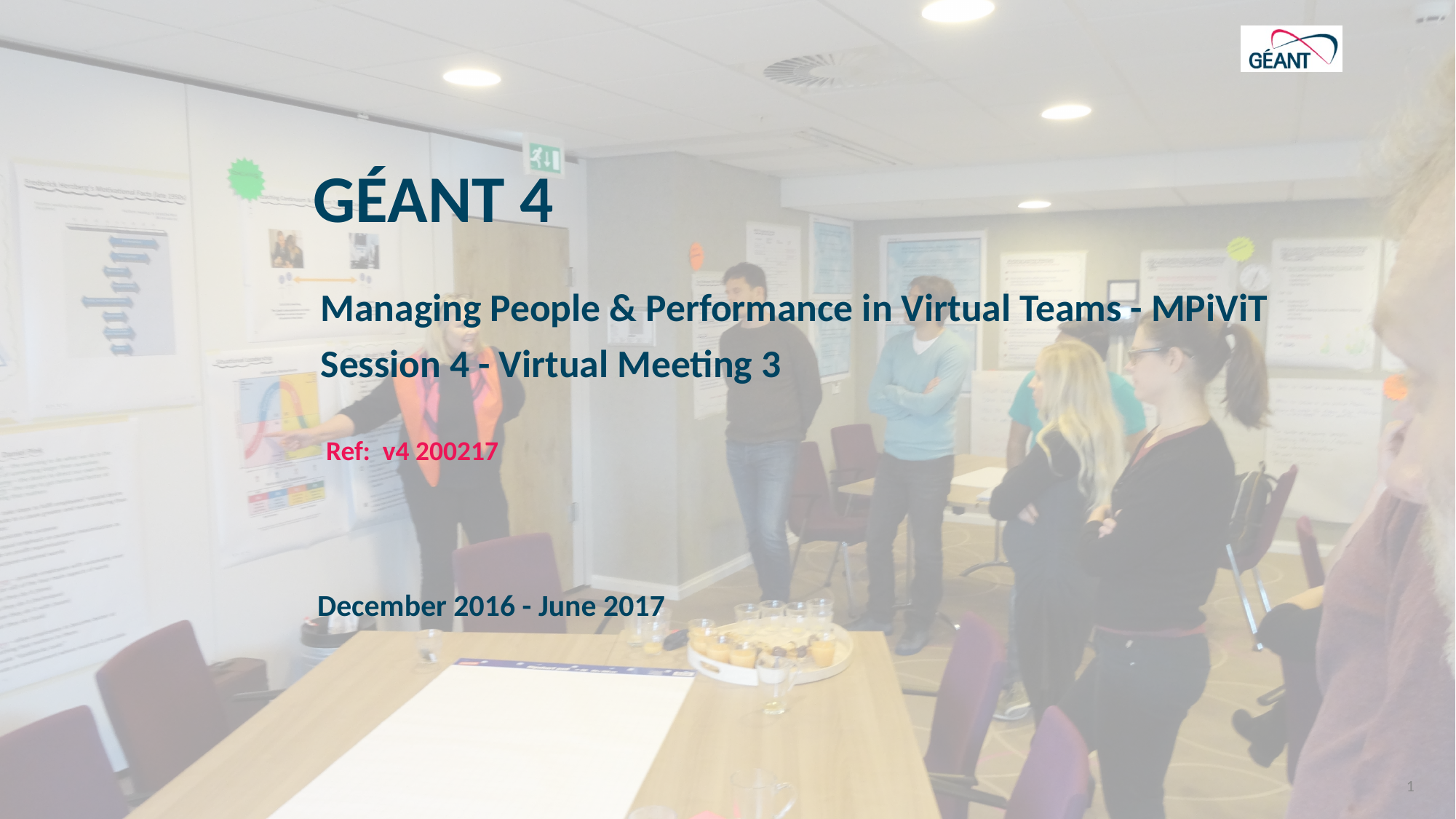

GÉANT 4
Managing People & Performance in Virtual Teams - MPiViT
Session 4 - Virtual Meeting 3

Ref:  v4 200217
December 2016 - June 2017
1